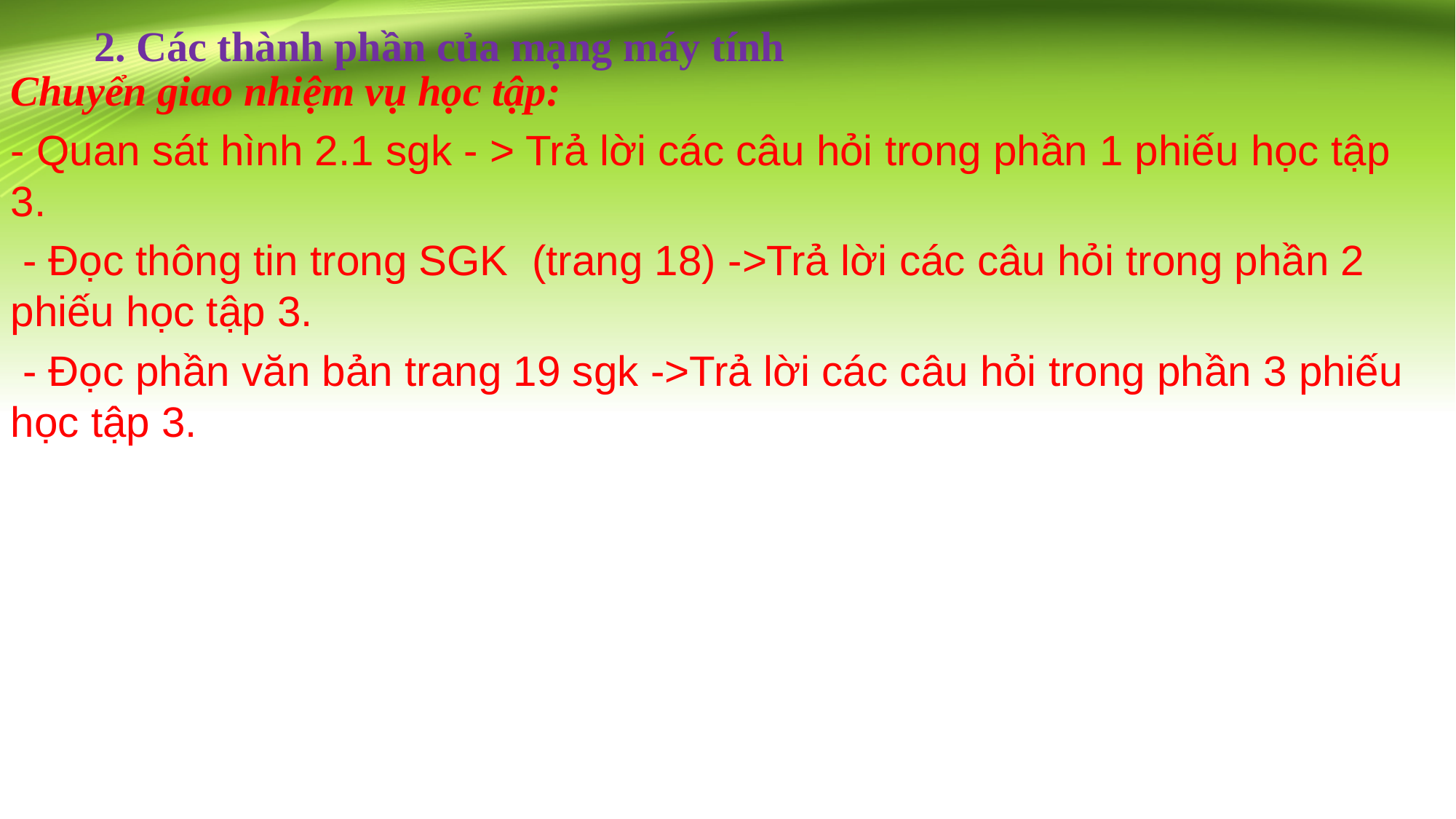

2. Các thành phần của mạng máy tính

Chuyển giao nhiệm vụ học tập:
- Quan sát hình 2.1 sgk - > Trả lời các câu hỏi trong phần 1 phiếu học tập 3.
 - Đọc thông tin trong SGK  (trang 18) ->Trả lời các câu hỏi trong phần 2 phiếu học tập 3.
 - Đọc phần văn bản trang 19 sgk ->Trả lời các câu hỏi trong phần 3 phiếu học tập 3.